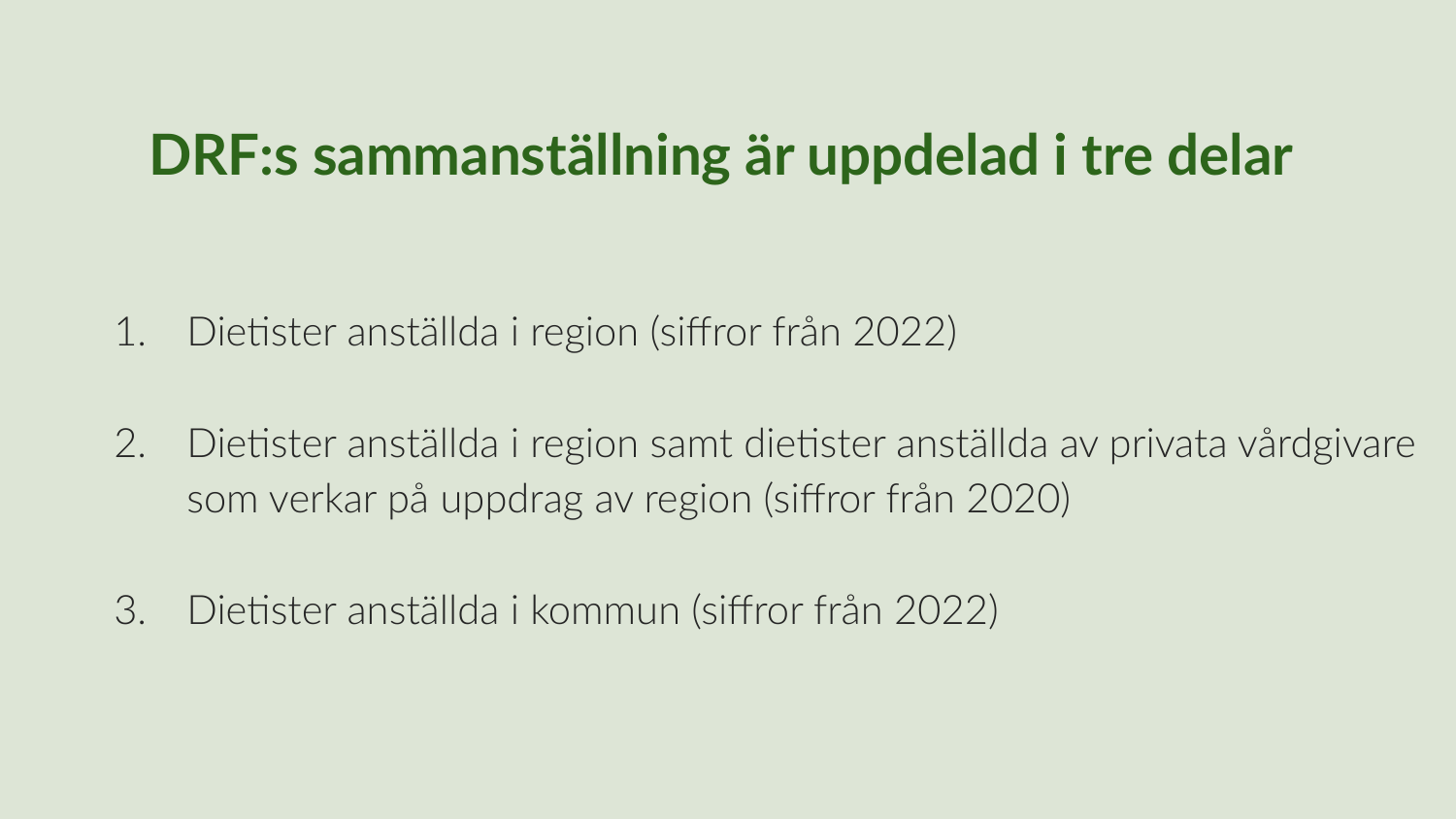

# DRF:s sammanställning är uppdelad i tre delar
Dietister anställda i region (siffror från 2022)

Dietister anställda i region samt dietister anställda av privata vårdgivare som verkar på uppdrag av region (siffror från 2020)

Dietister anställda i kommun (siffror från 2022)